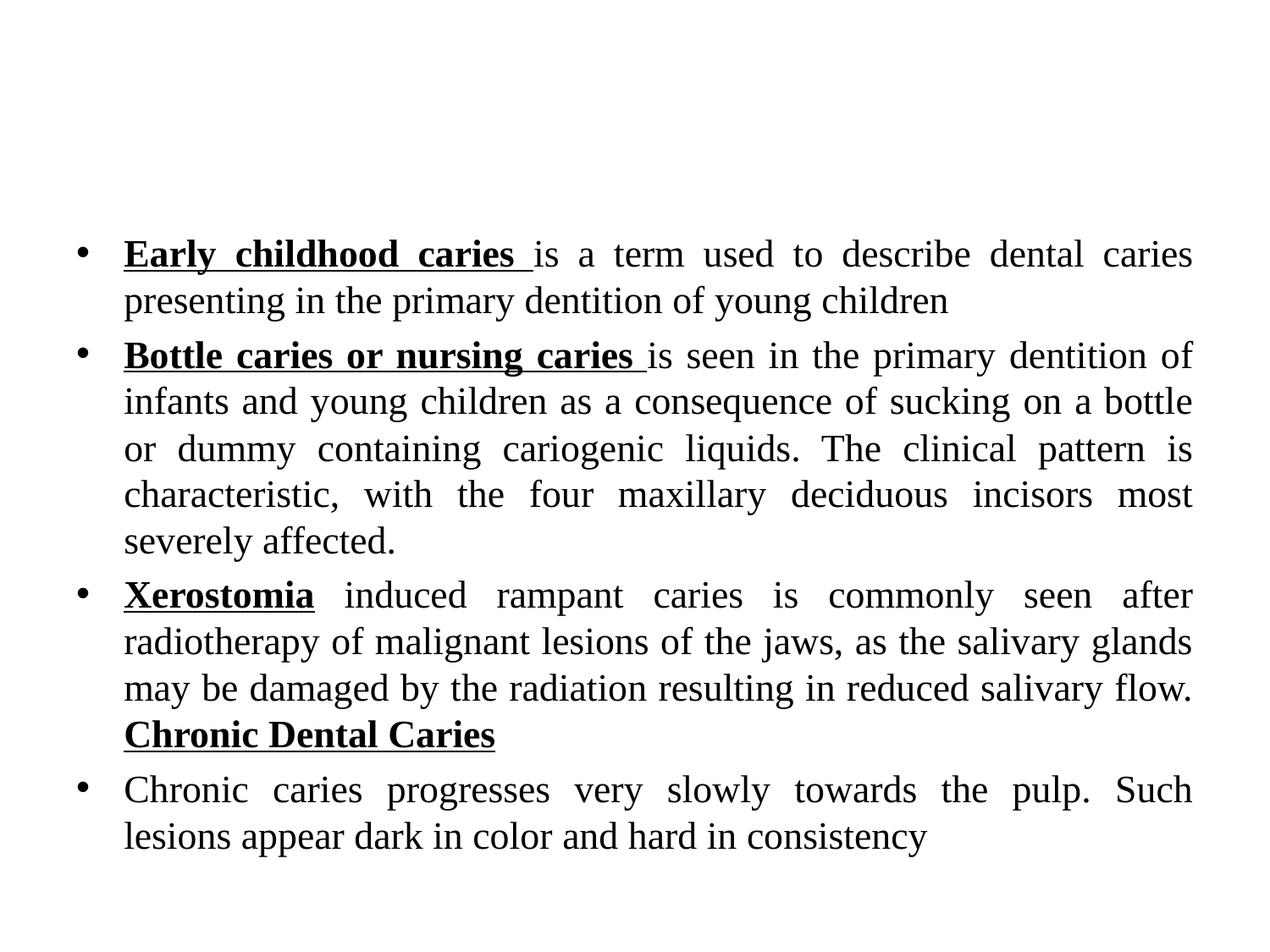

#
Early childhood caries is a term used to describe dental caries presenting in the primary dentition of young children
Bottle caries or nursing caries is seen in the primary dentition of infants and young children as a consequence of sucking on a bottle or dummy containing cariogenic liquids. The clinical pattern is characteristic, with the four maxillary deciduous incisors most severely affected.
Xerostomia induced rampant caries is commonly seen after radiotherapy of malignant lesions of the jaws, as the salivary glands may be damaged by the radiation resulting in reduced salivary flow. Chronic Dental Caries
Chronic caries progresses very slowly towards the pulp. Such lesions appear dark in color and hard in consistency